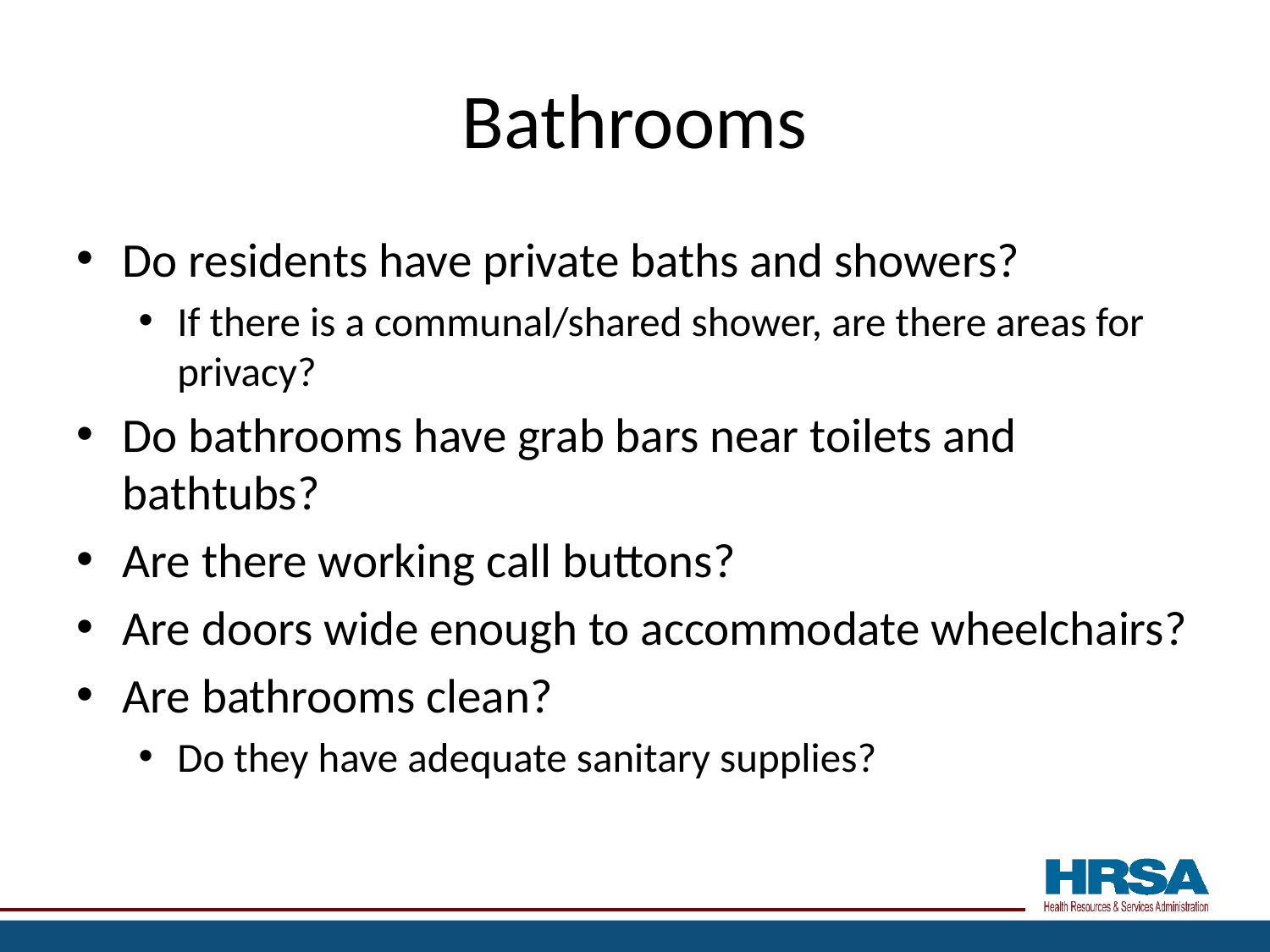

# Bathrooms
Do residents have private baths and showers?
If there is a communal/shared shower, are there areas for privacy?
Do bathrooms have grab bars near toilets and bathtubs?
Are there working call buttons?
Are doors wide enough to accommodate wheelchairs?
Are bathrooms clean?
Do they have adequate sanitary supplies?